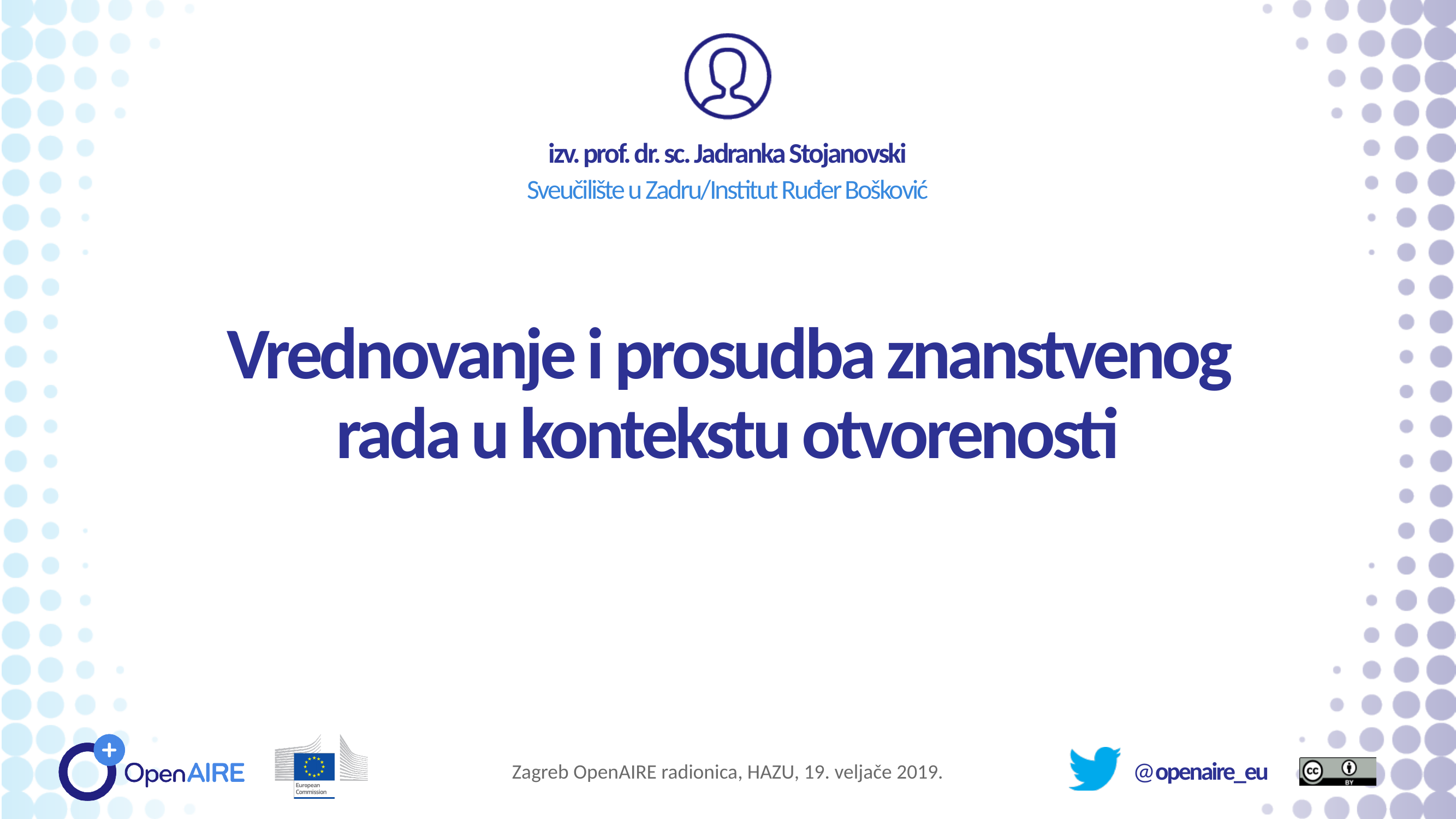

izv. prof. dr. sc. Jadranka Stojanovski
Sveučilište u Zadru/Institut Ruđer Bošković
Vrednovanje i prosudba znanstvenog rada u kontekstu otvorenosti

Zagreb OpenAIRE radionica, HAZU, 19. veljače 2019.